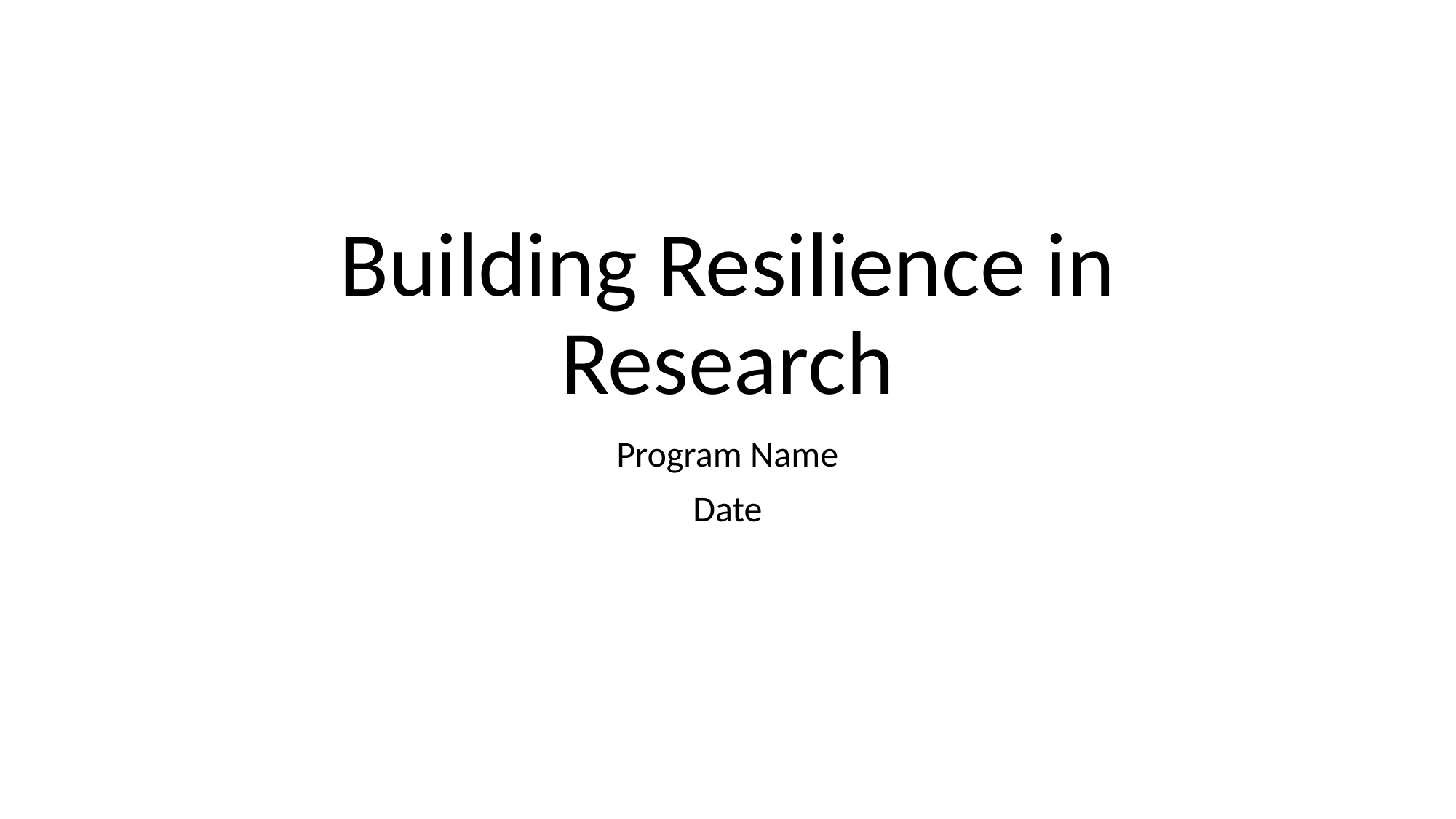

# Building Resilience in Research
Program Name
Date